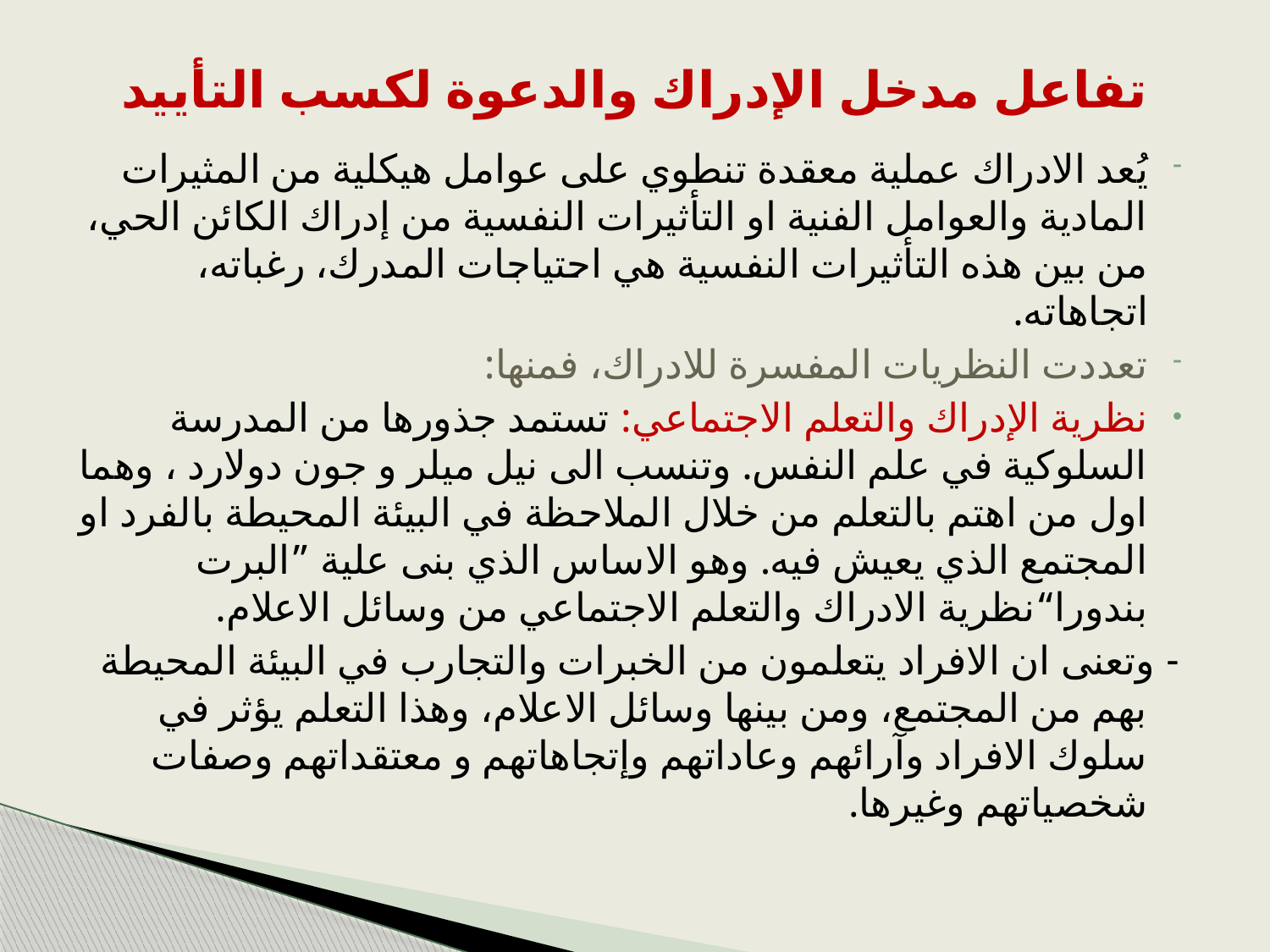

# تفاعل مدخل الإدراك والدعوة لكسب التأييد
يُعد الادراك عملية معقدة تنطوي على عوامل هيكلية من المثيرات المادية والعوامل الفنية او التأثيرات النفسية من إدراك الكائن الحي، من بين هذه التأثيرات النفسية هي احتياجات المدرك، رغباته، اتجاهاته.
تعددت النظريات المفسرة للادراك، فمنها:
نظرية الإدراك والتعلم الاجتماعي: تستمد جذورها من المدرسة السلوكية في علم النفس. وتنسب الى نيل ميلر و جون دولارد ، وهما اول من اهتم بالتعلم من خلال الملاحظة في البيئة المحيطة بالفرد او المجتمع الذي يعيش فيه. وهو الاساس الذي بنى علية ”البرت بندورا“نظرية الادراك والتعلم الاجتماعي من وسائل الاعلام.
- وتعنى ان الافراد يتعلمون من الخبرات والتجارب في البيئة المحيطة بهم من المجتمع، ومن بينها وسائل الاعلام، وهذا التعلم يؤثر في سلوك الافراد وآرائهم وعاداتهم وإتجاهاتهم و معتقداتهم وصفات شخصياتهم وغيرها.